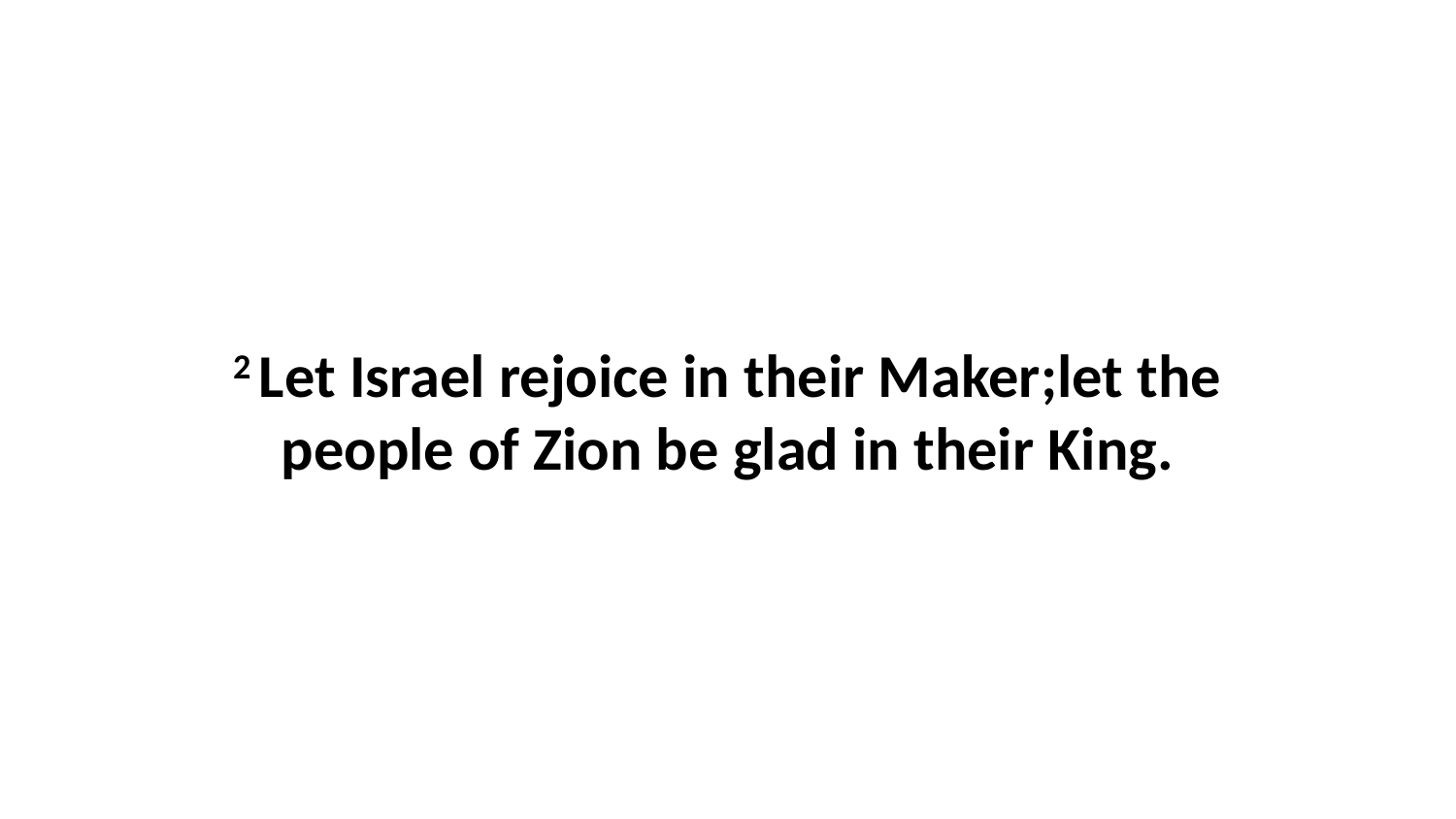

2 Let Israel rejoice in their Maker;let the people of Zion be glad in their King.